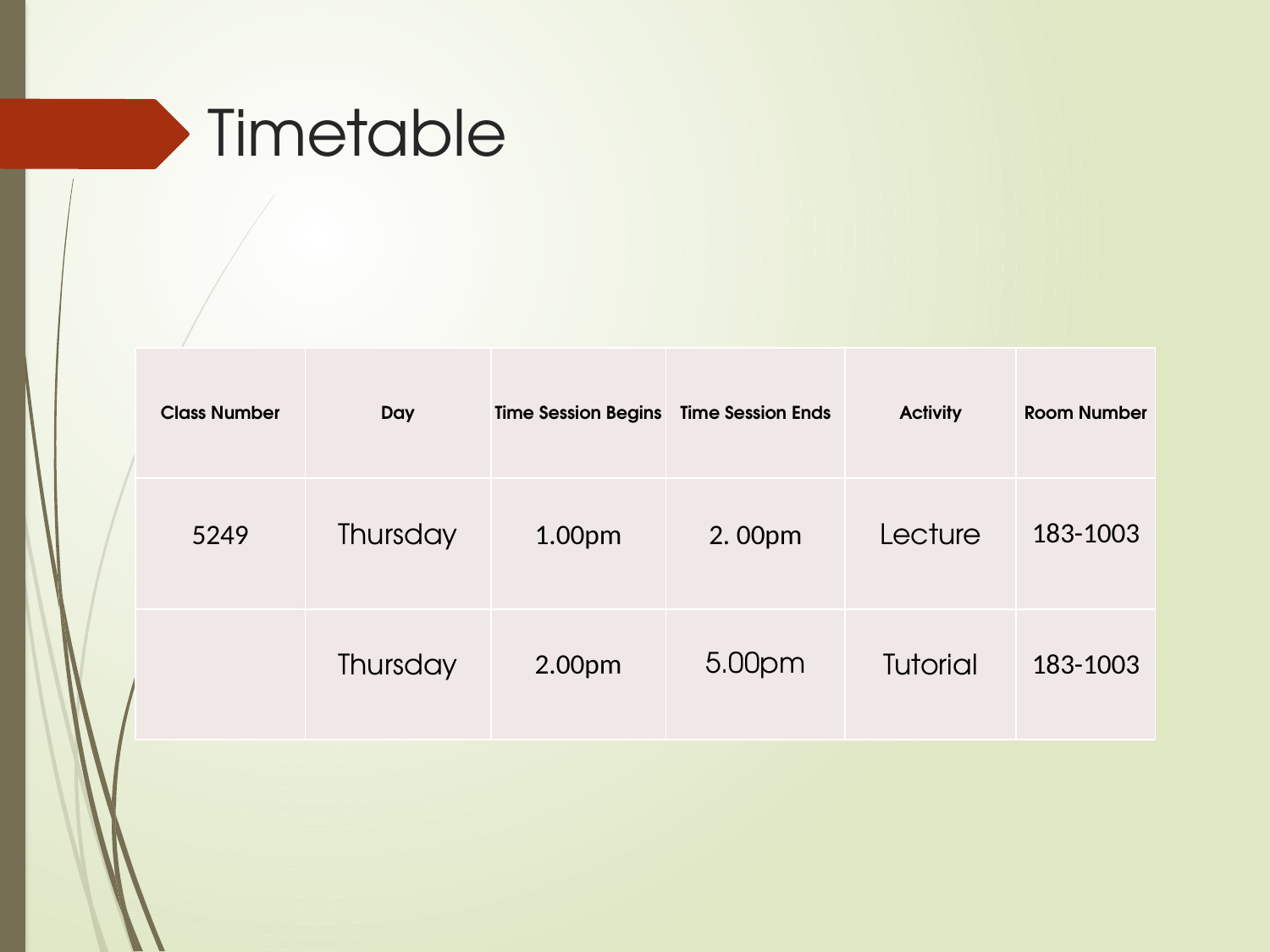

# Timetable

| Class Number | Day | Time Session Begins | Time Session Ends | Activity | Room Number |
| --- | --- | --- | --- | --- | --- |
| 5249 | Thursday | 1.00pm | 2. 00pm | Lecture | 183-1003 |
|  | Thursday | 2.00pm | 5.00pm | Tutorial | 183-1003 |